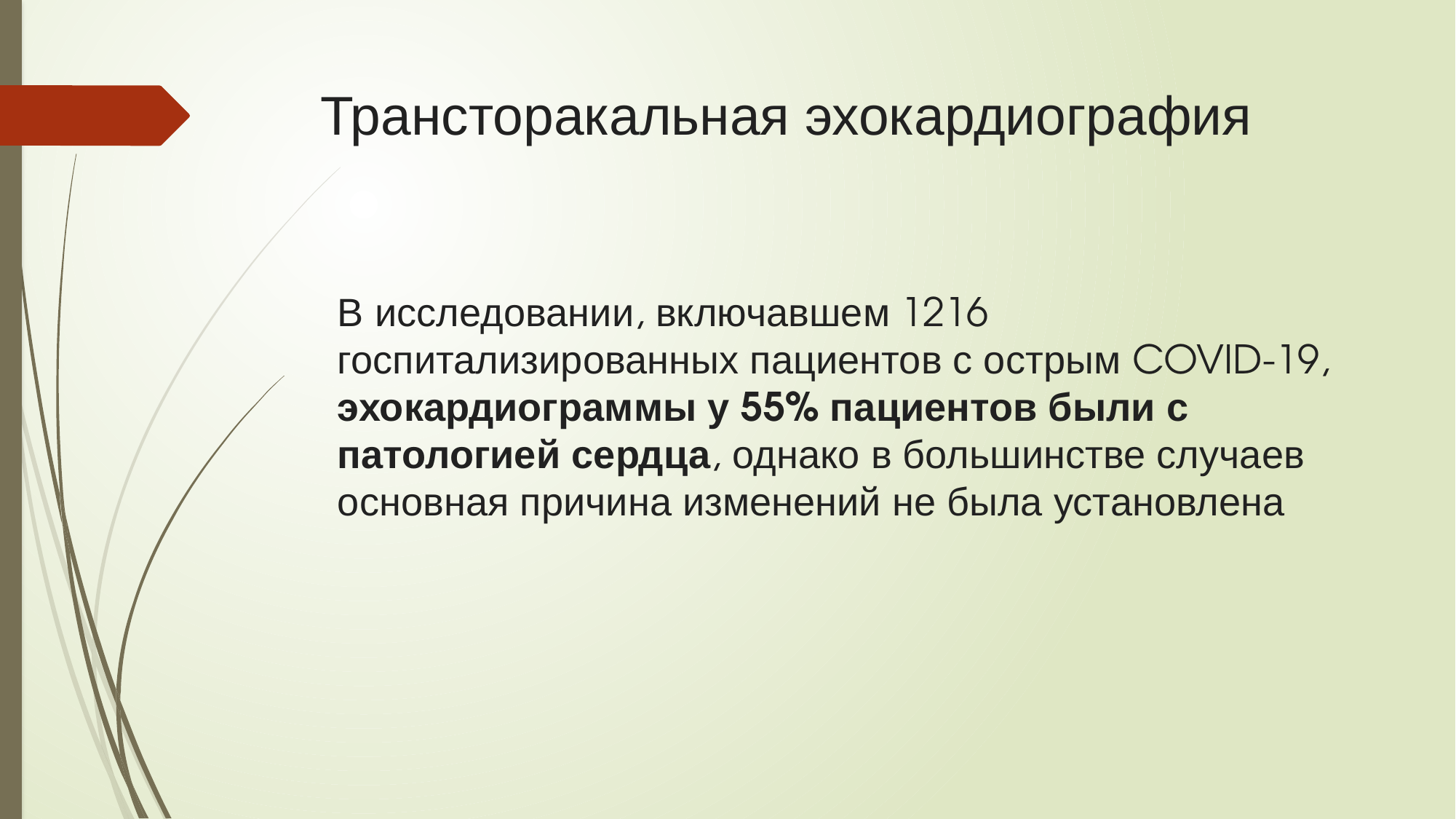

# Трансторакальная эхокардиография
В исследовании, включавшем 1216 госпитализированных пациентов с острым COVID-19,
эхокардиограммы у 55% ​​пациентов были с патологией сердца, однако в большинстве случаев основная причина изменений не была установлена